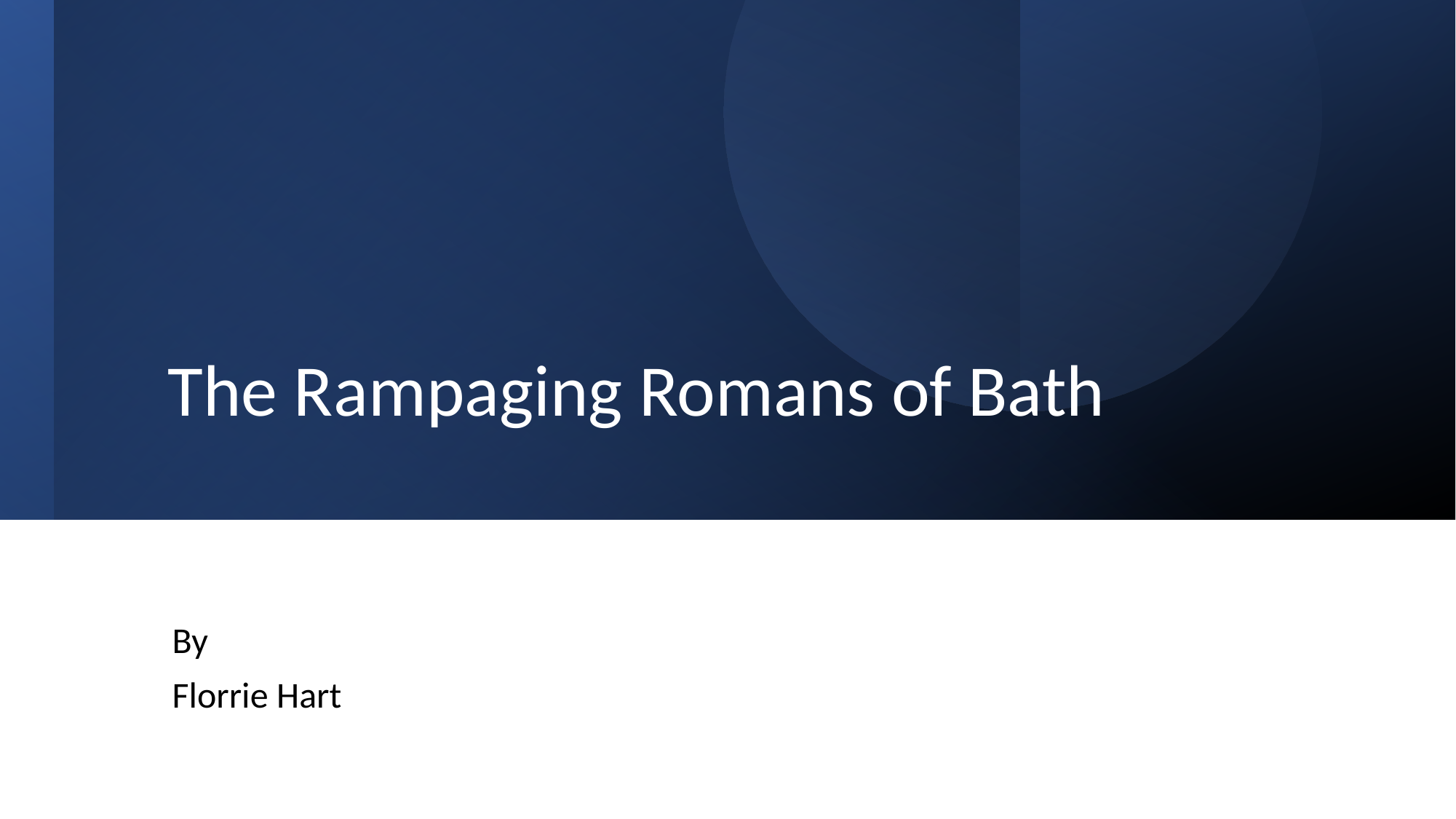

# The Rampaging Romans of Bath
By
Florrie Hart